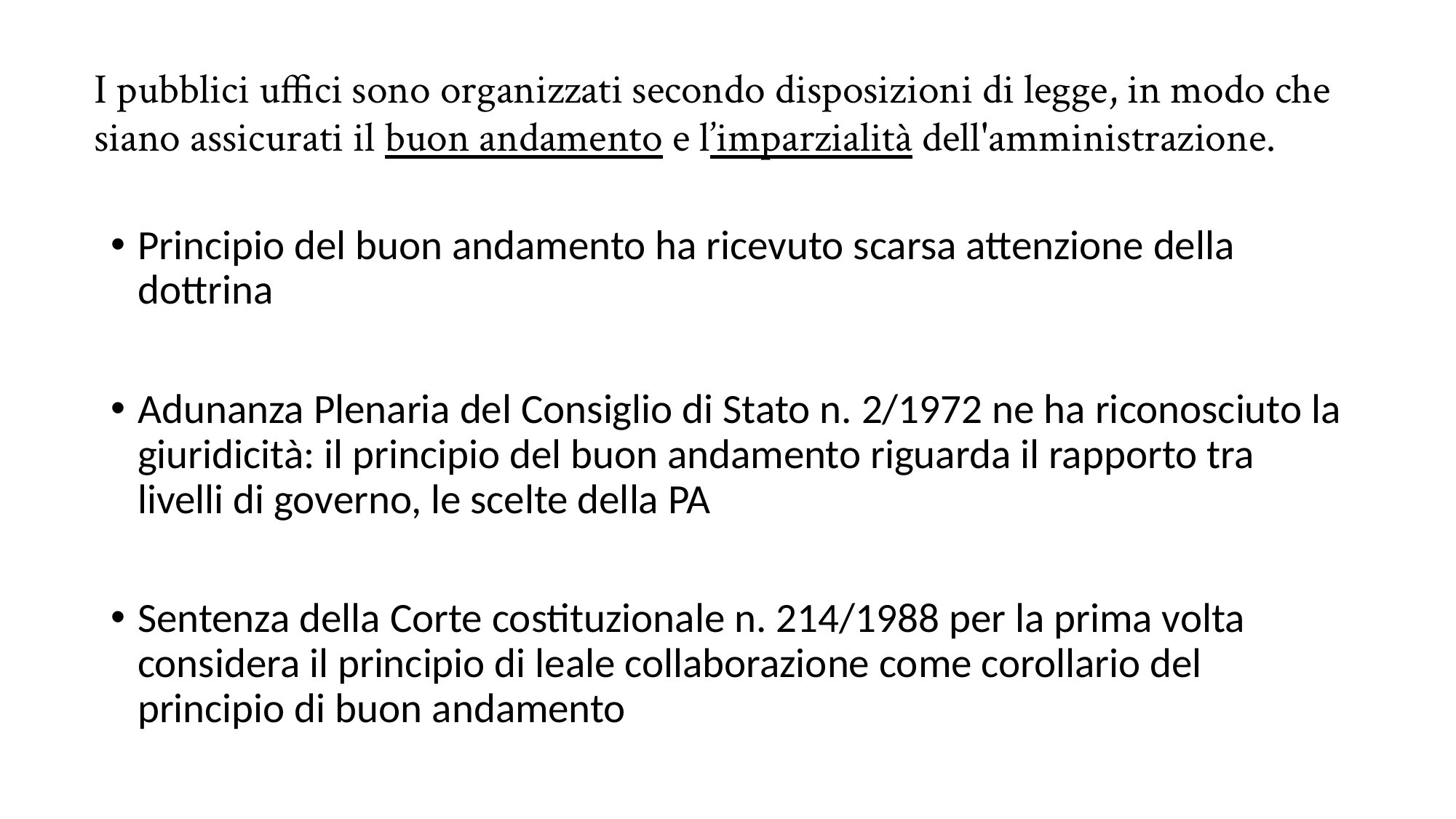

# I pubblici uffici sono organizzati secondo disposizioni di legge, in modo che siano assicurati il buon andamento e l’imparzialità dell'amministrazione.
Principio del buon andamento ha ricevuto scarsa attenzione della dottrina

Adunanza Plenaria del Consiglio di Stato n. 2/1972 ne ha riconosciuto la giuridicità: il principio del buon andamento riguarda il rapporto tra livelli di governo, le scelte della PA

Sentenza della Corte costituzionale n. 214/1988 per la prima volta considera il principio di leale collaborazione come corollario del principio di buon andamento